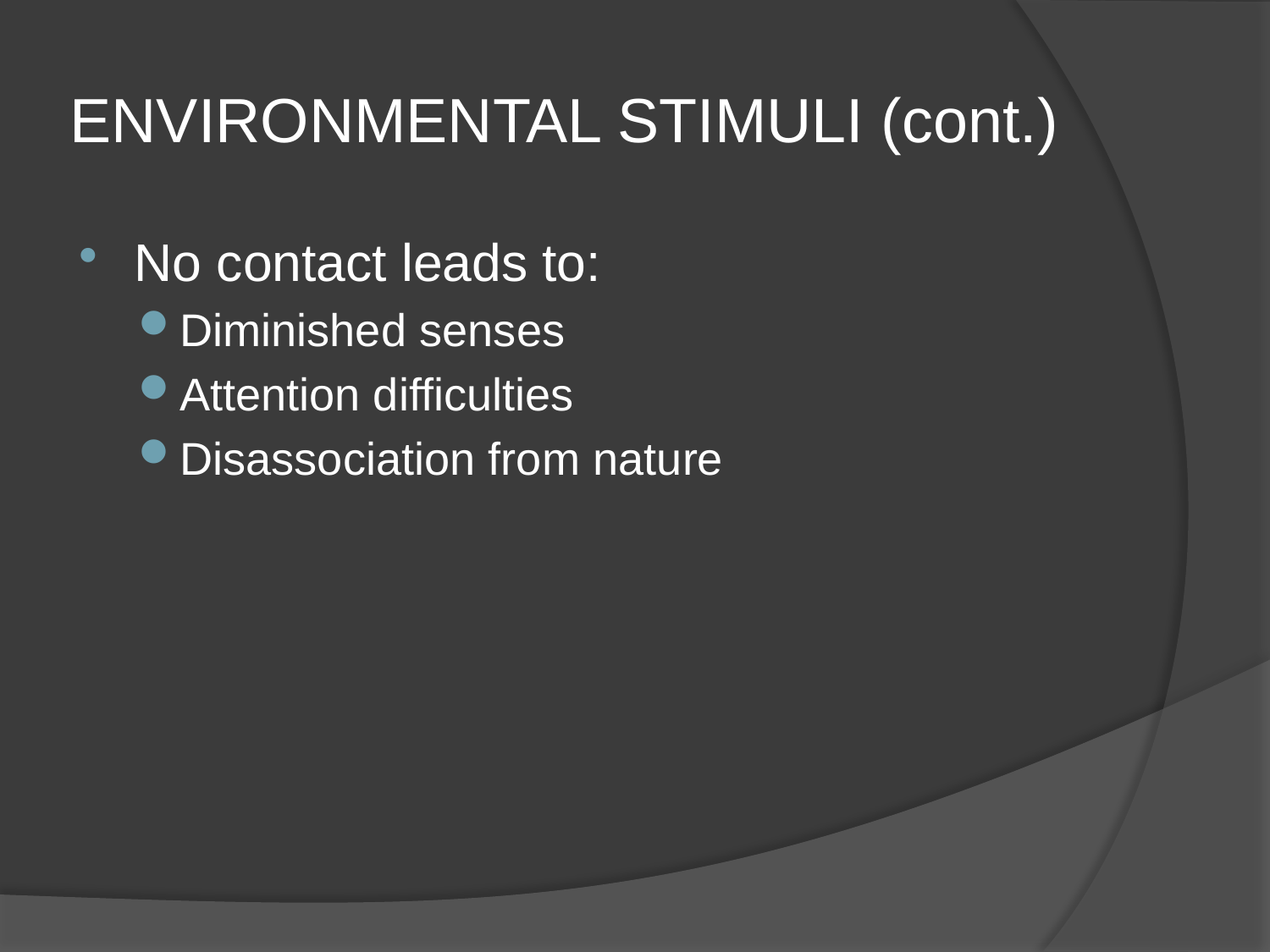

# ENVIRONMENTAL STIMULI (cont.)
No contact leads to:
Diminished senses
Attention difficulties
Disassociation from nature